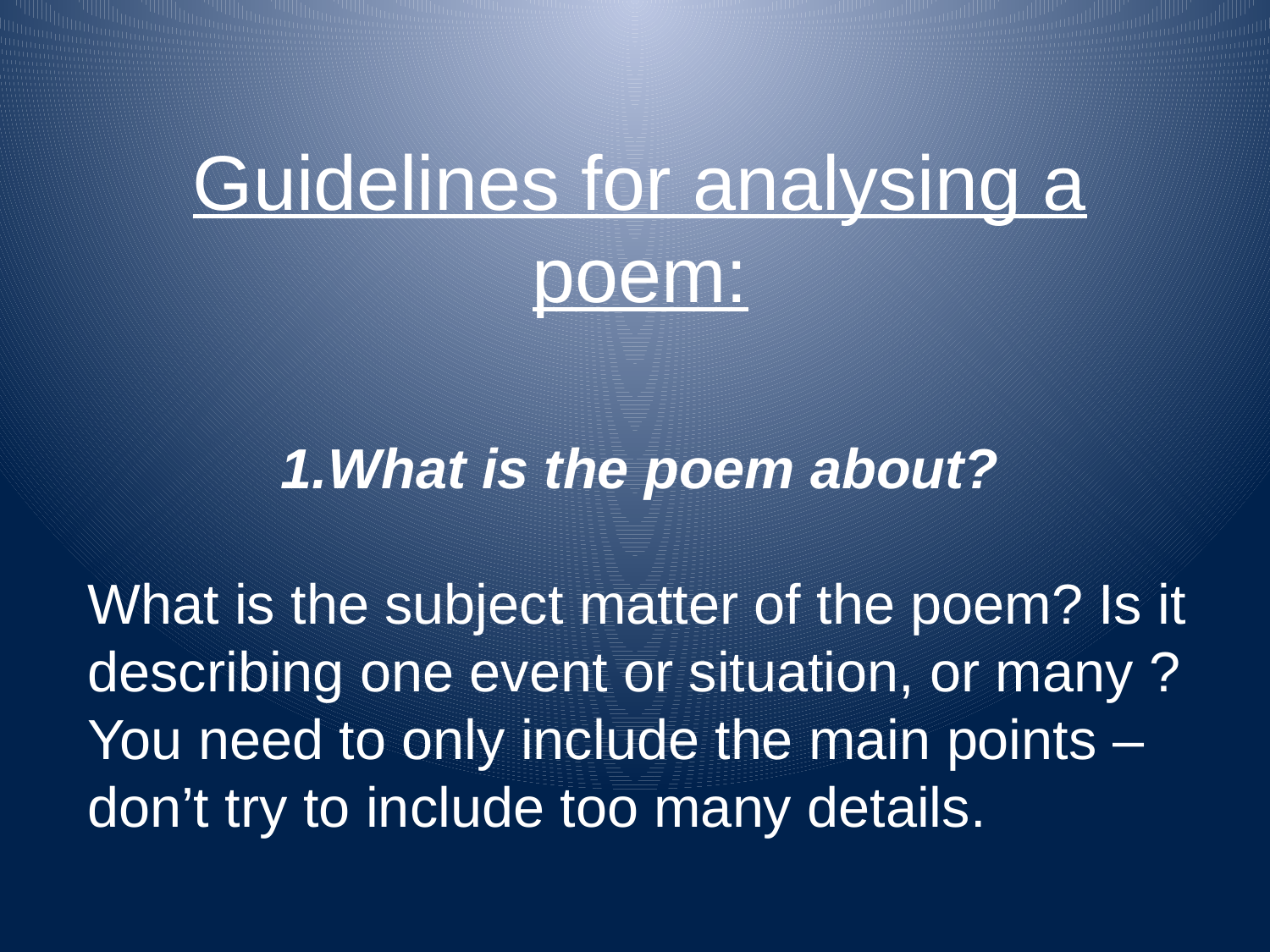

Guidelines for analysing a poem:

What is the poem about?

What is the subject matter of the poem? Is it describing one event or situation, or many ? You need to only include the main points – don’t try to include too many details.